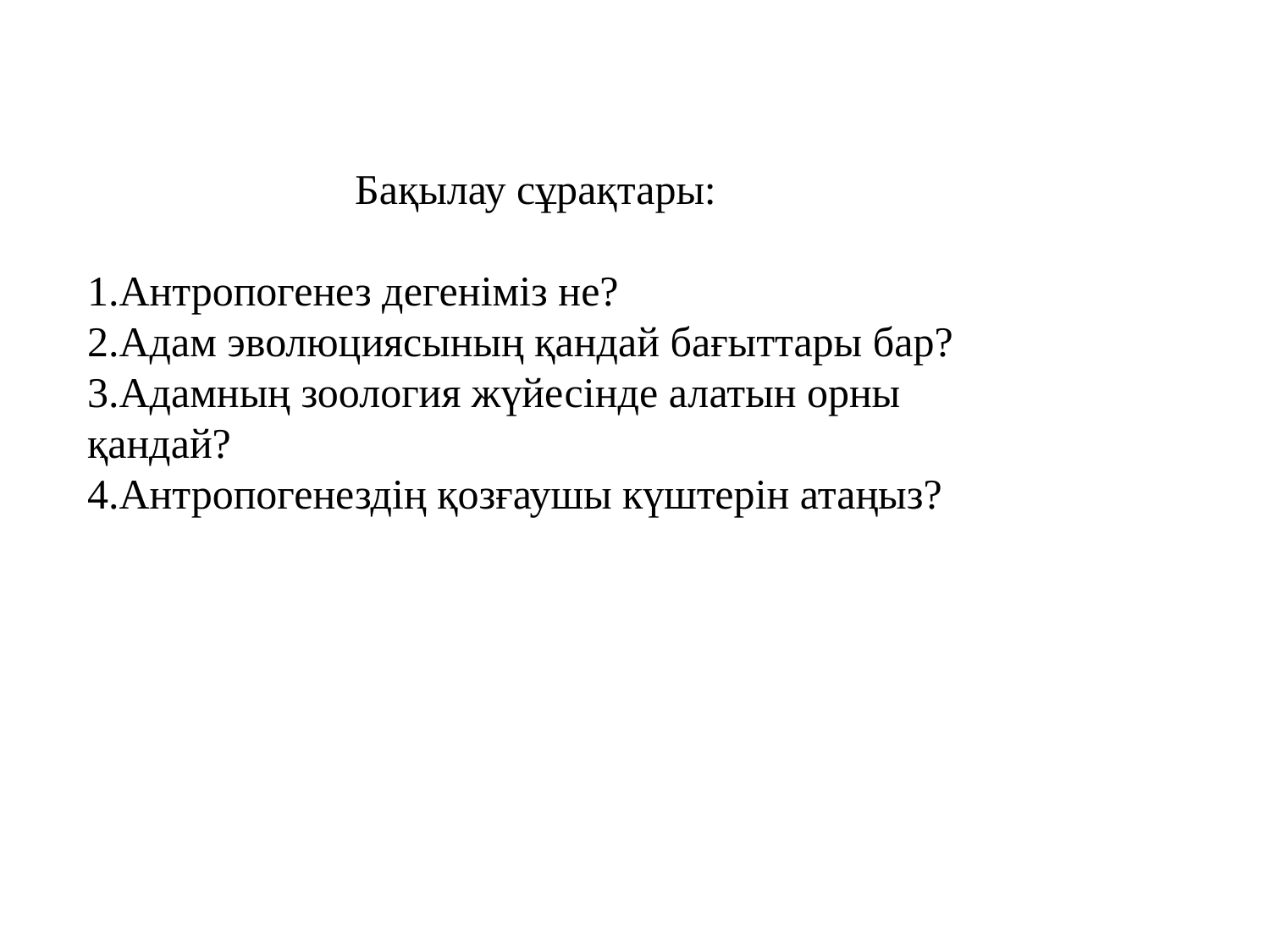

Бақылау сұрақтары:

1.Антропогенез дегеніміз не?
2.Адам эволюциясының қандай бағыттары бар?
3.Адамның зоология жүйесінде алатын орны қандай?
4.Антропогенездің қозғаушы күштерін атаңыз?